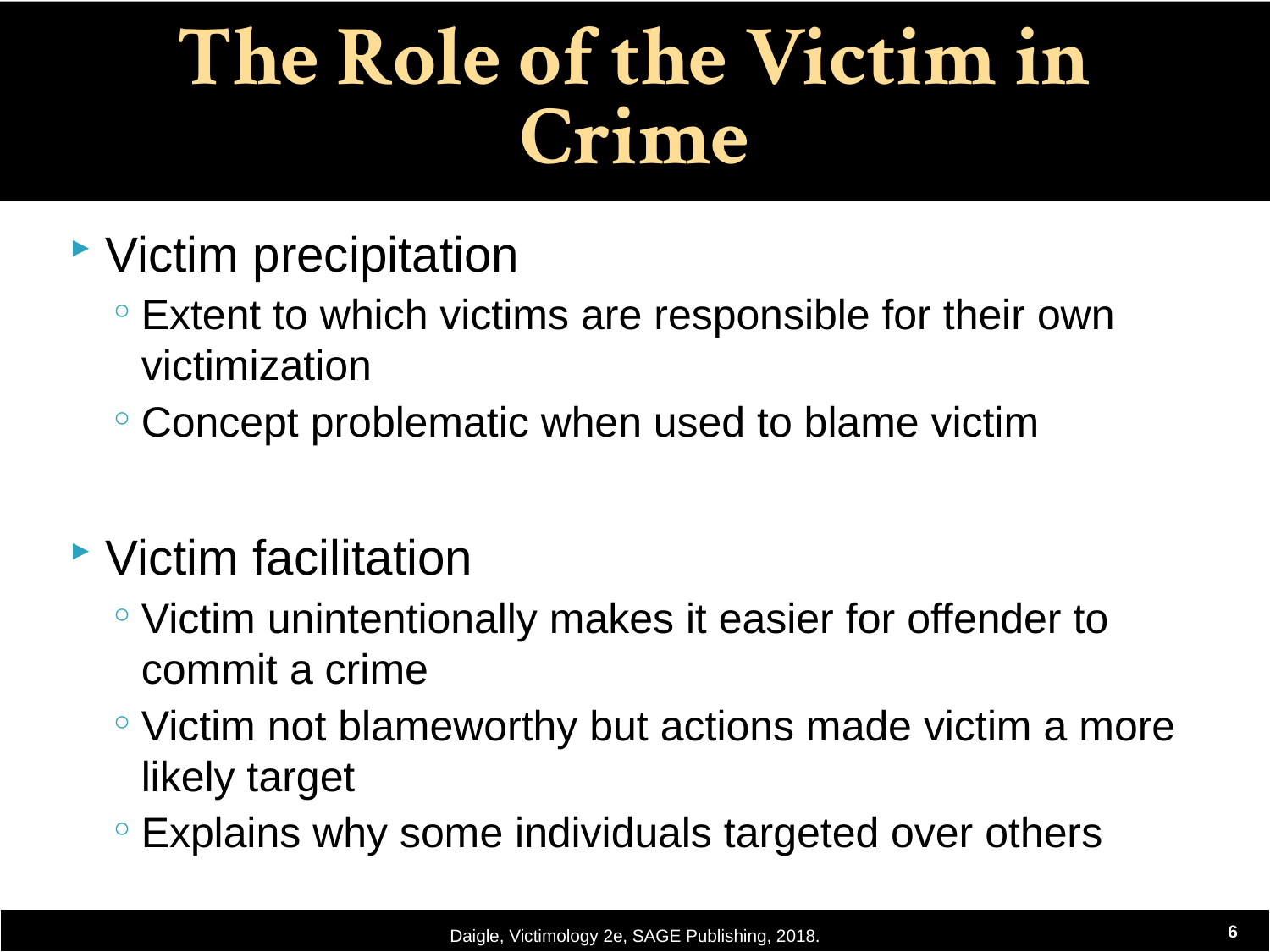

# The Role of the Victim in Crime
Victim precipitation
Extent to which victims are responsible for their own victimization
Concept problematic when used to blame victim

Victim facilitation
Victim unintentionally makes it easier for offender to commit a crime
Victim not blameworthy but actions made victim a more likely target
Explains why some individuals targeted over others
Daigle, Victimology 2e, SAGE Publishing, 2018.
6